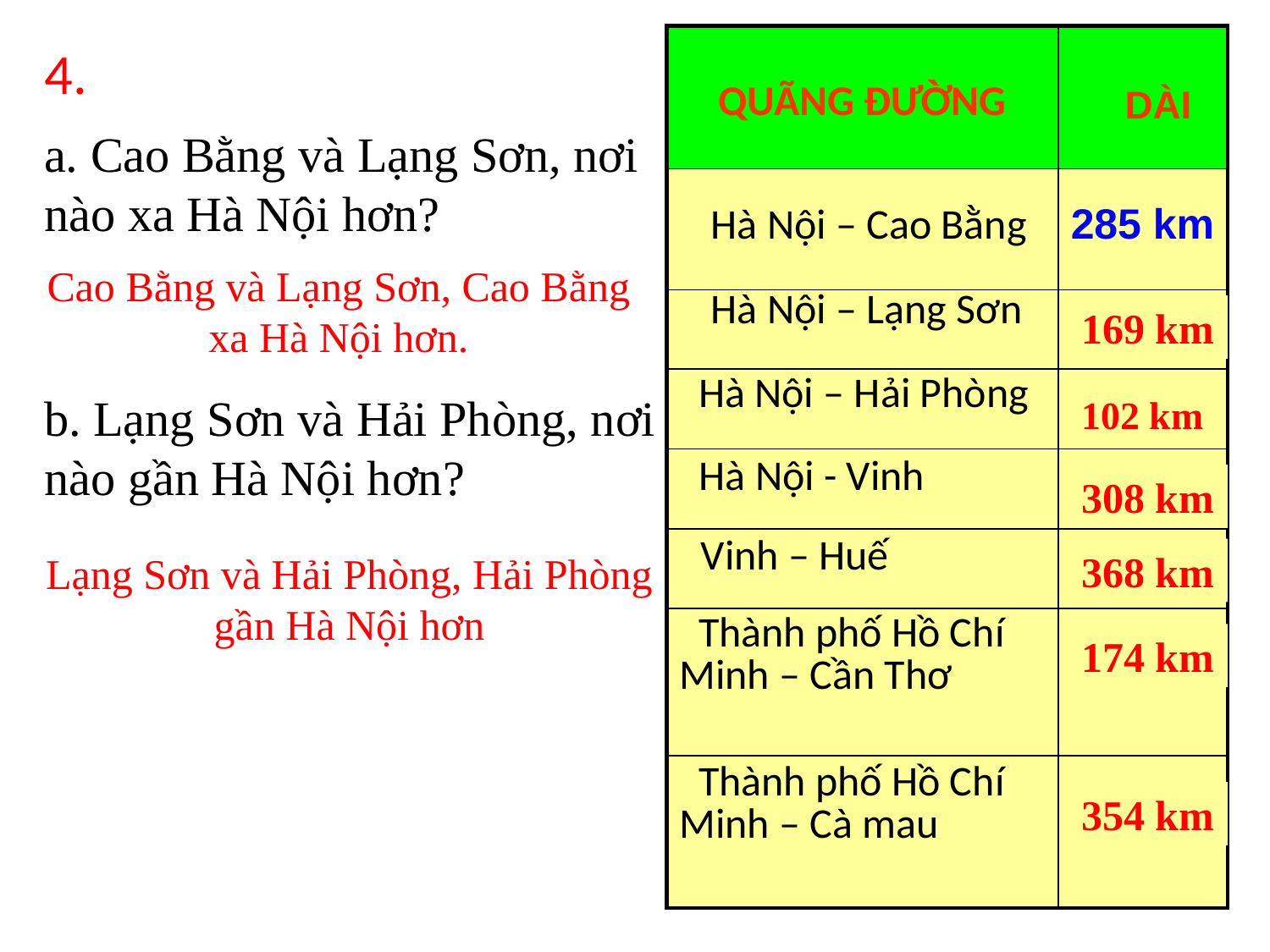

| QUÃNG ĐƯỜNG | DÀI |
| --- | --- |
|  |  |
|  |  |
| Hà Nội – Hải Phòng |  |
| Hà Nội - Vinh |  |
| Vinh – Huế |  |
| Thành phố Hồ Chí Minh – Cần Thơ |  |
| Thành phố Hồ Chí Minh – Cà mau |  |
4.
a. Cao Bằng và Lạng Sơn, nơi nào xa Hà Nội hơn?
Hà Nội – Cao Bằng
285 km
Cao Bằng và Lạng Sơn, Cao Bằng xa Hà Nội hơn.
Hà Nội – Lạng Sơn
169 km
b. Lạng Sơn và Hải Phòng, nơi nào gần Hà Nội hơn?
102 km
308 km
368 km
Lạng Sơn và Hải Phòng, Hải Phòng gần Hà Nội hơn
174 km
354 km